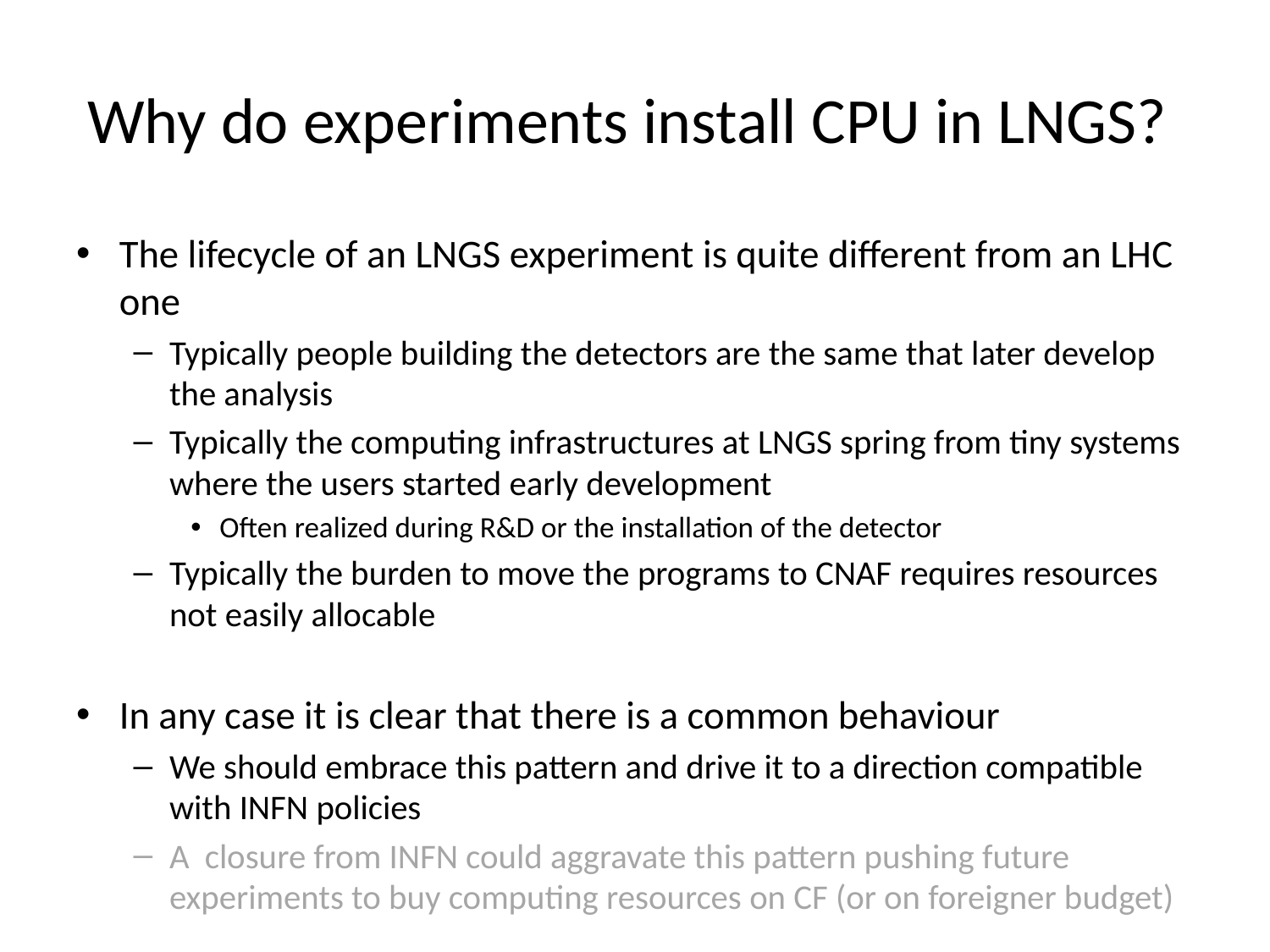

# Why do experiments install CPU in LNGS?
The lifecycle of an LNGS experiment is quite different from an LHC one
Typically people building the detectors are the same that later develop the analysis
Typically the computing infrastructures at LNGS spring from tiny systems where the users started early development
Often realized during R&D or the installation of the detector
Typically the burden to move the programs to CNAF requires resources not easily allocable

In any case it is clear that there is a common behaviour
We should embrace this pattern and drive it to a direction compatible with INFN policies
A  closure from INFN could aggravate this pattern pushing future experiments to buy computing resources on CF (or on foreigner budget)